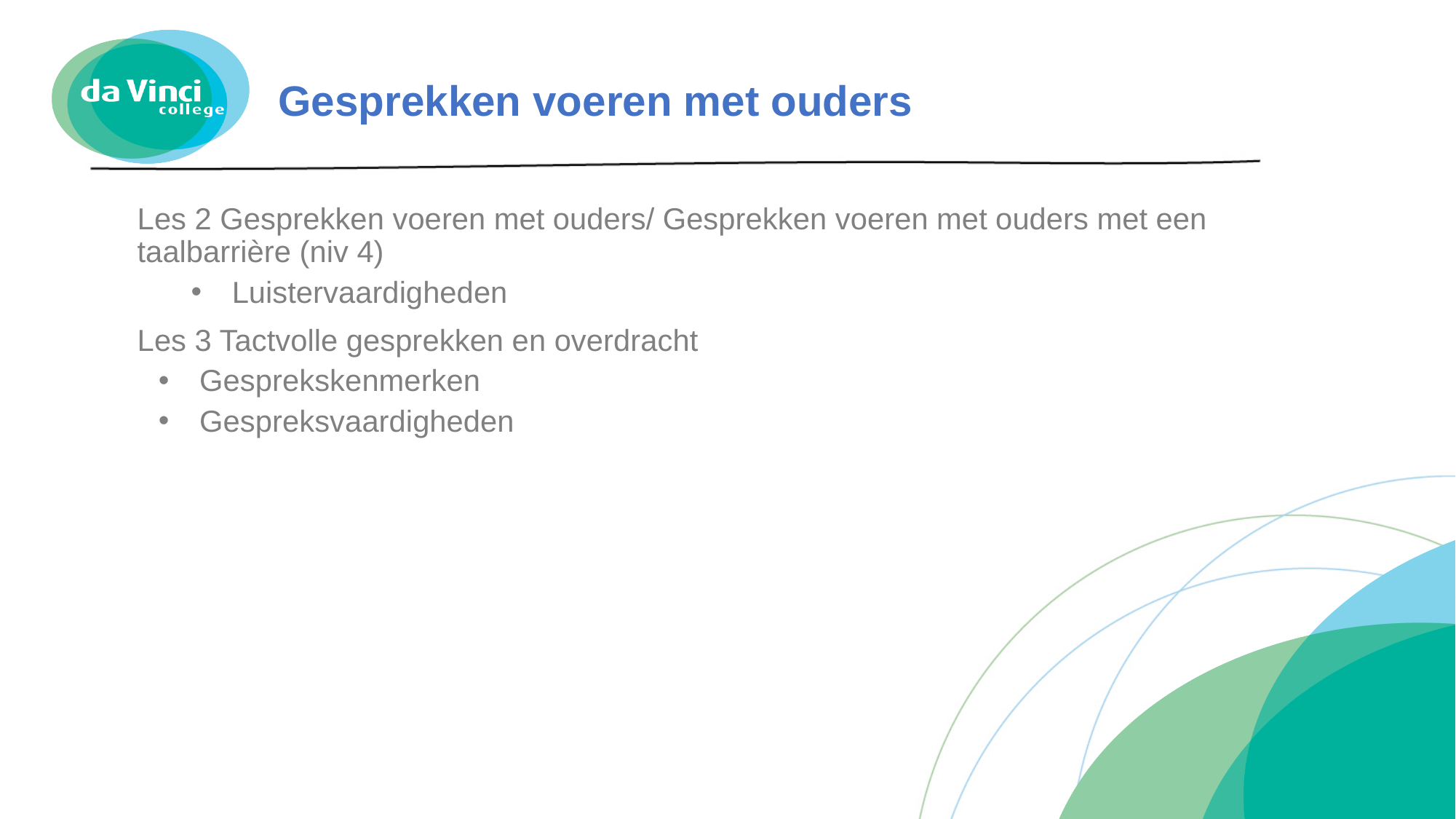

# Gesprekken voeren met ouders
Les 2 Gesprekken voeren met ouders/ Gesprekken voeren met ouders met een taalbarrière (niv 4)
Luistervaardigheden
Les 3 Tactvolle gesprekken en overdracht
Gesprekskenmerken
Gespreksvaardigheden